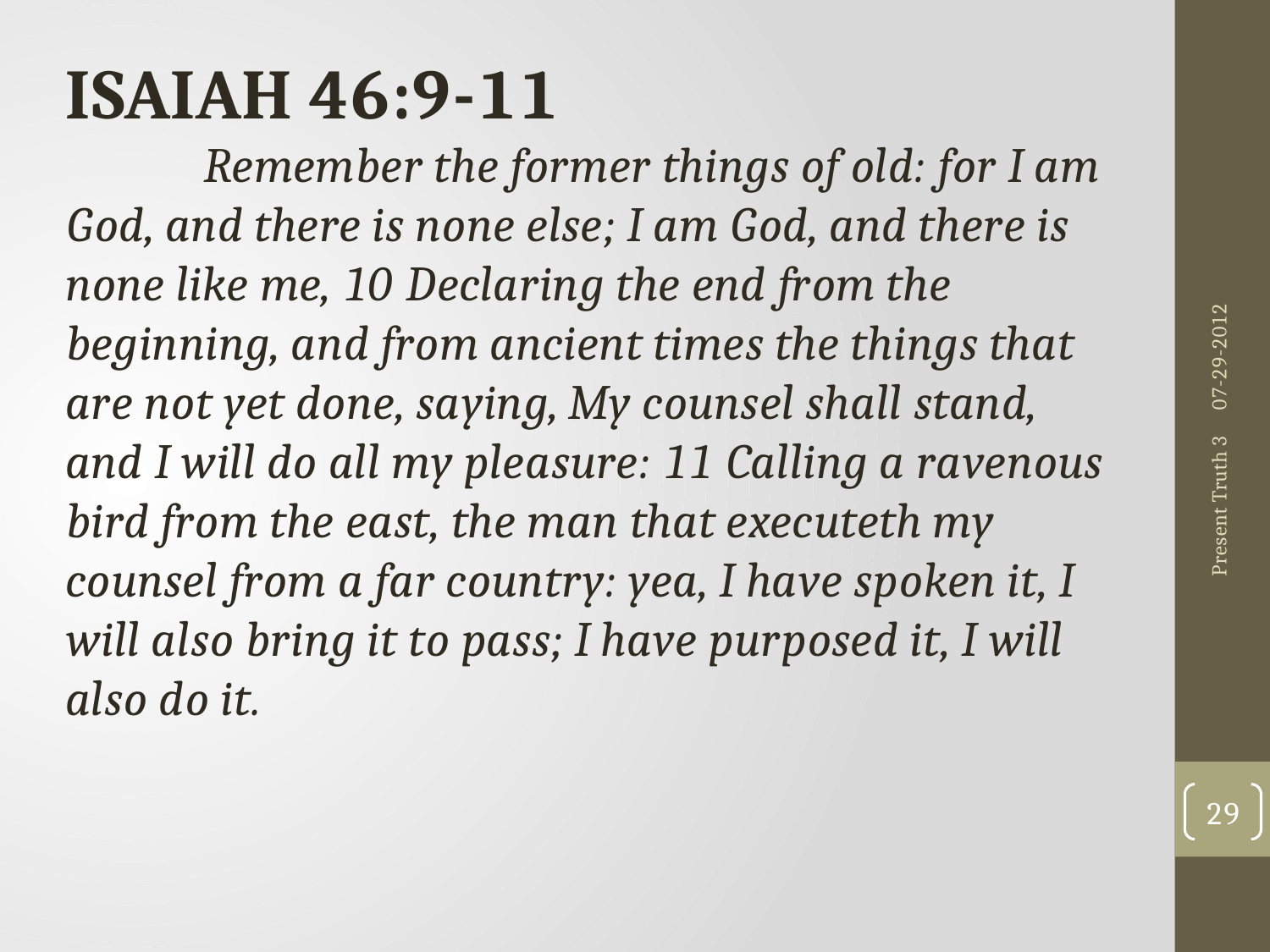

ISAIAH 46:9-11
	 Remember the former things of old: for I am God, and there is none else; I am God, and there is none like me, 10 Declaring the end from the beginning, and from ancient times the things that are not yet done, saying, My counsel shall stand, and I will do all my pleasure: 11 Calling a ravenous bird from the east, the man that executeth my counsel from a far country: yea, I have spoken it, I will also bring it to pass; I have purposed it, I will also do it.
07-29-2012
Present Truth 3
29